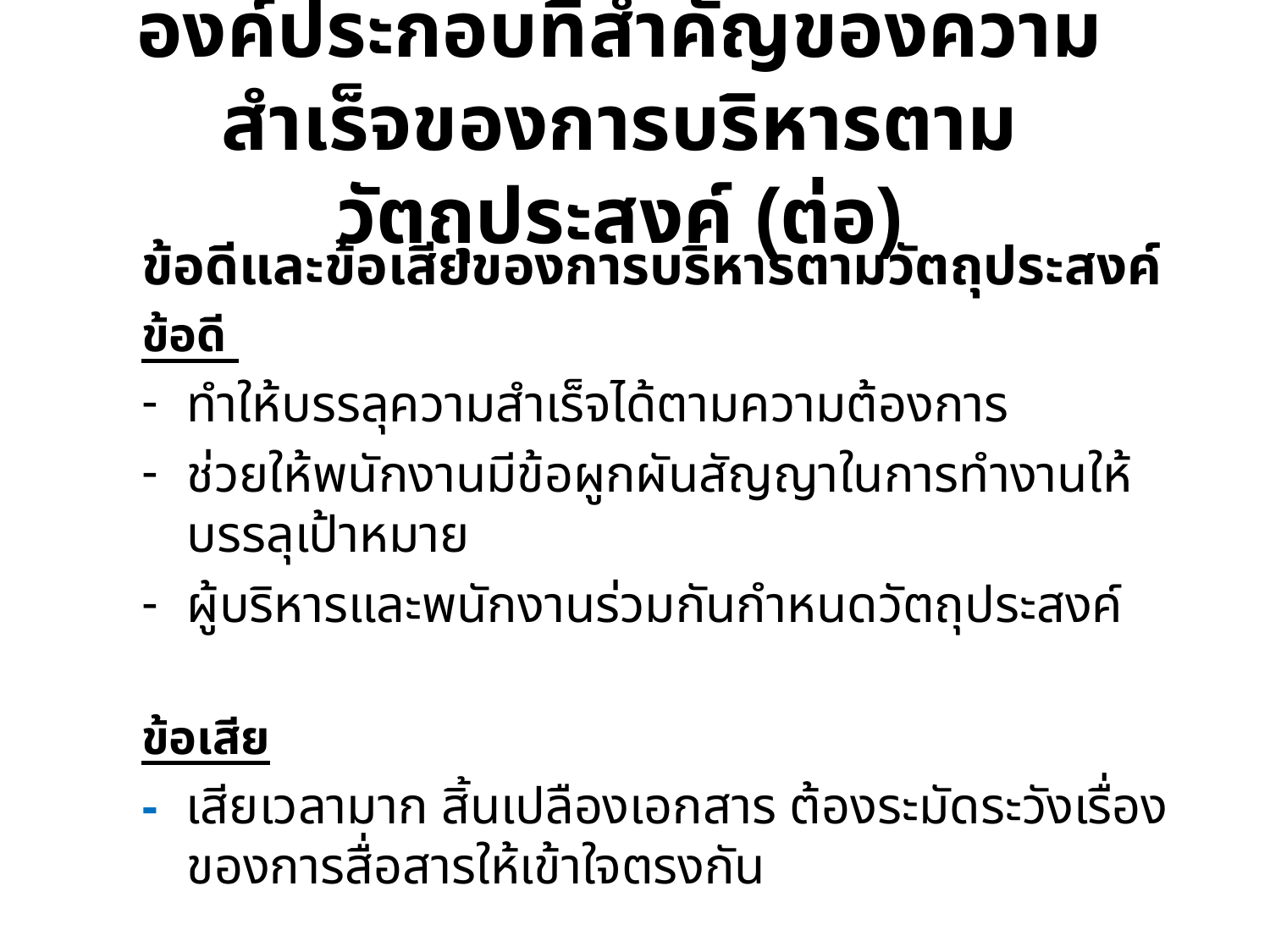

# องค์ประกอบที่สำคัญของความสำเร็จของการบริหารตามวัตถุประสงค์ (ต่อ)

ข้อดีและข้อเสียของการบริหารตามวัตถุประสงค์
ข้อดี
ทำให้บรรลุความสำเร็จได้ตามความต้องการ
ช่วยให้พนักงานมีข้อผูกผันสัญญาในการทำงานให้บรรลุเป้าหมาย
ผู้บริหารและพนักงานร่วมกันกำหนดวัตถุประสงค์

ข้อเสีย
-  เสียเวลามาก สิ้นเปลืองเอกสาร ต้องระมัดระวังเรื่องของการสื่อสารให้เข้าใจตรงกัน